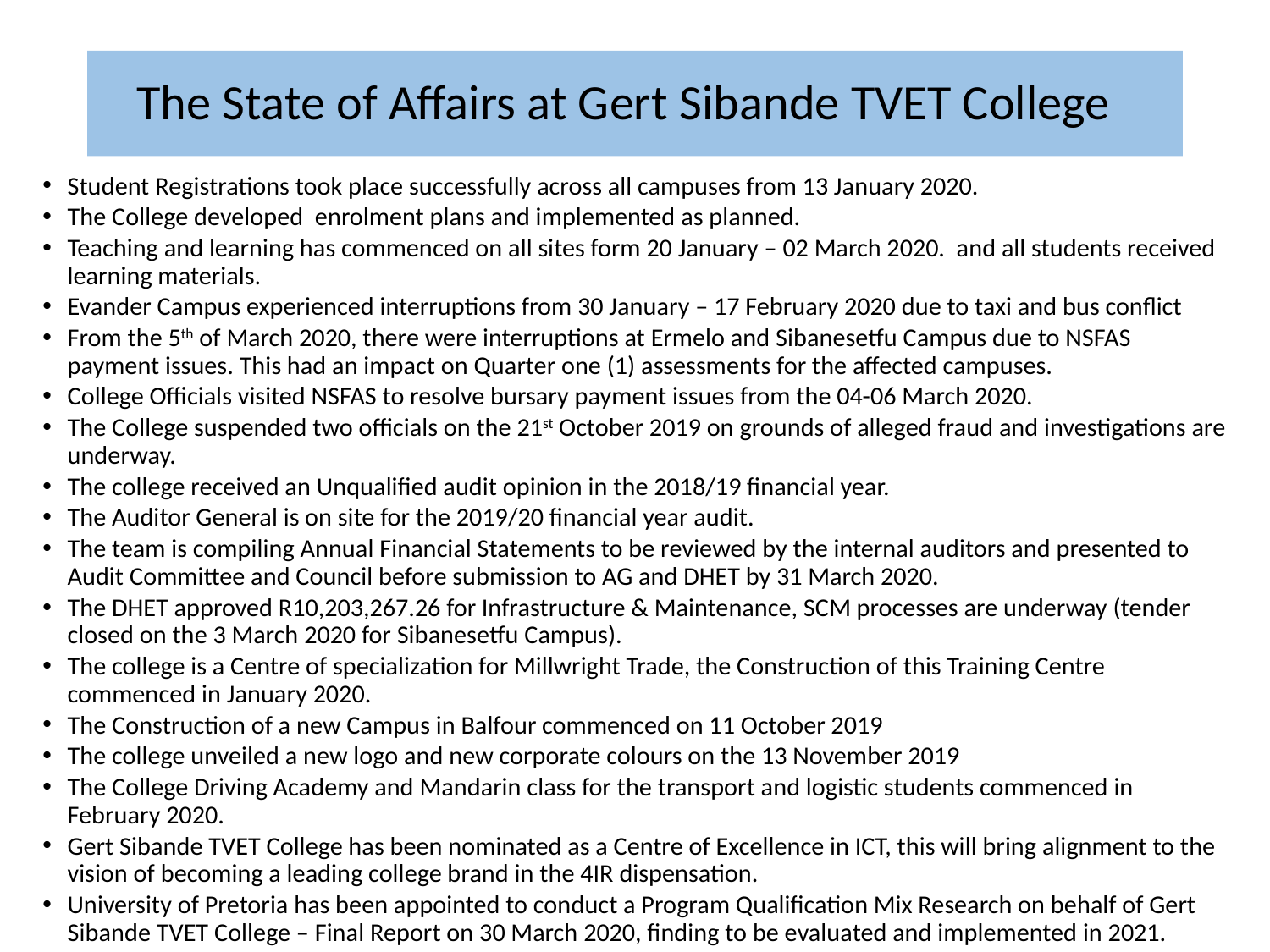

# The State of Affairs at Gert Sibande TVET College
Student Registrations took place successfully across all campuses from 13 January 2020.
The College developed  enrolment plans and implemented as planned.
Teaching and learning has commenced on all sites form 20 January – 02 March 2020.  and all students received learning materials.
Evander Campus experienced interruptions from 30 January – 17 February 2020 due to taxi and bus conflict
From the 5th of March 2020, there were interruptions at Ermelo and Sibanesetfu Campus due to NSFAS payment issues. This had an impact on Quarter one (1) assessments for the affected campuses.
College Officials visited NSFAS to resolve bursary payment issues from the 04-06 March 2020.
The College suspended two officials on the 21st October 2019 on grounds of alleged fraud and investigations are underway.
The college received an Unqualified audit opinion in the 2018/19 financial year.
The Auditor General is on site for the 2019/20 financial year audit.
The team is compiling Annual Financial Statements to be reviewed by the internal auditors and presented to Audit Committee and Council before submission to AG and DHET by 31 March 2020.
The DHET approved R10,203,267.26 for Infrastructure & Maintenance, SCM processes are underway (tender closed on the 3 March 2020 for Sibanesetfu Campus).
The college is a Centre of specialization for Millwright Trade, the Construction of this Training Centre commenced in January 2020.
The Construction of a new Campus in Balfour commenced on 11 October 2019
The college unveiled a new logo and new corporate colours on the 13 November 2019
The College Driving Academy and Mandarin class for the transport and logistic students commenced in February 2020.
Gert Sibande TVET College has been nominated as a Centre of Excellence in ICT, this will bring alignment to the vision of becoming a leading college brand in the 4IR dispensation.
University of Pretoria has been appointed to conduct a Program Qualification Mix Research on behalf of Gert Sibande TVET College – Final Report on 30 March 2020, finding to be evaluated and implemented in 2021.